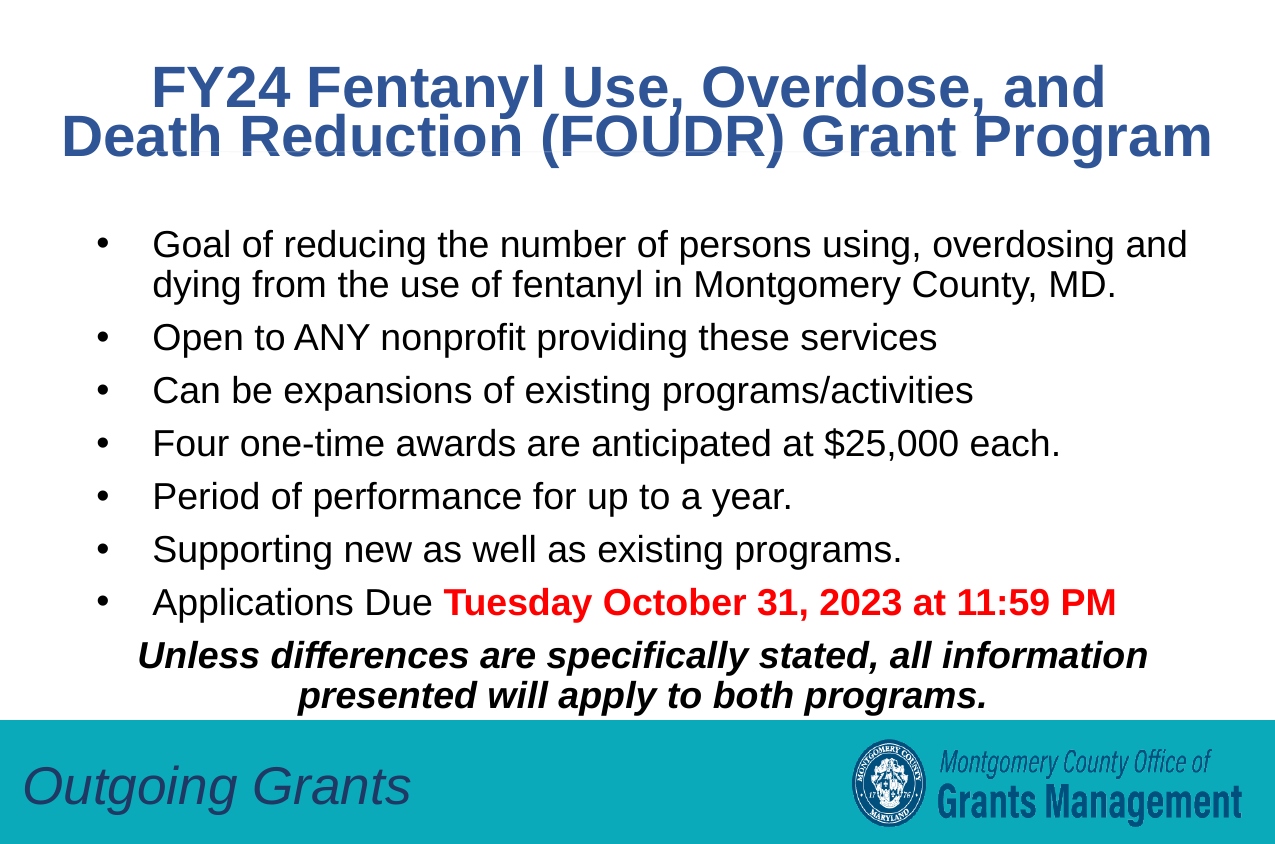

FY24 Fentanyl Use, Overdose, and
Death Reduction (FOUDR) Grant Program

Goal of reducing the number of persons using, overdosing and dying from the use of fentanyl in Montgomery County, MD.
Open to ANY nonprofit providing these services
Can be expansions of existing programs/activities
Four one-time awards are anticipated at $25,000 each.
Period of performance for up to a year.
Supporting new as well as existing programs.
Applications Due Tuesday October 31, 2023 at 11:59 PM
Unless differences are specifically stated, all information presented will apply to both programs.